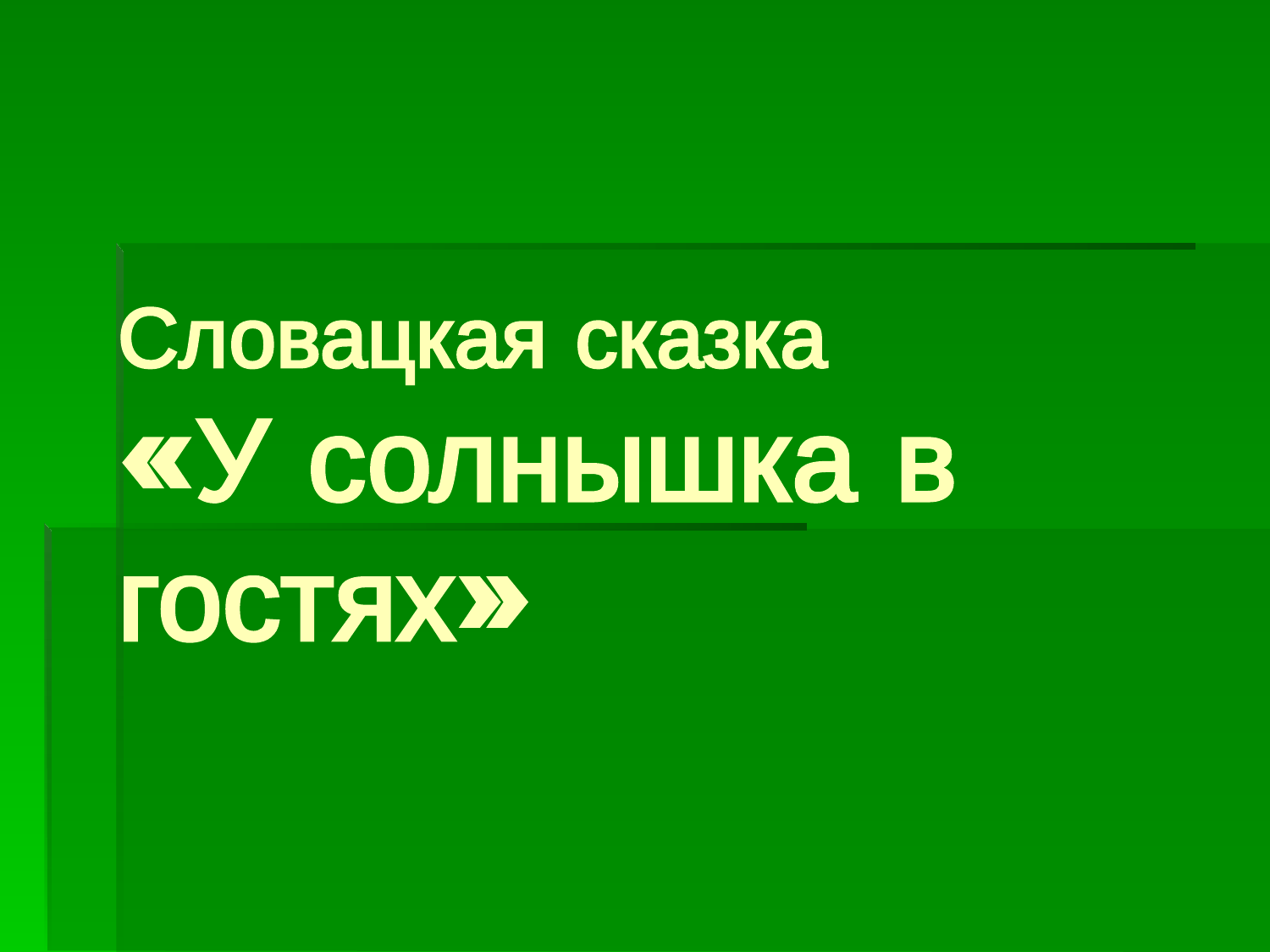

# Словацкая сказка «У солнышка в гостях»